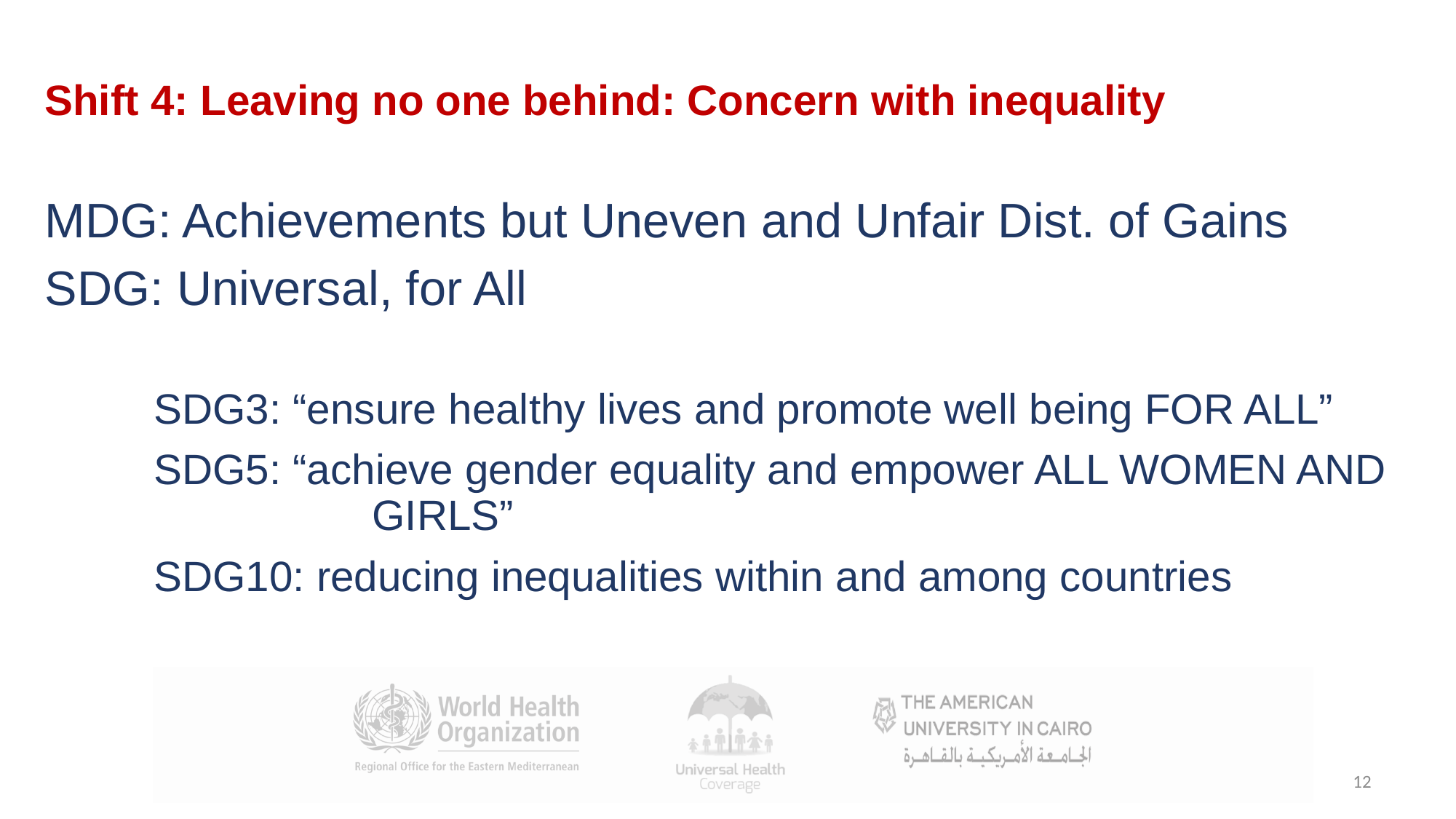

Shift 4: Leaving no one behind: Concern with inequality

MDG: Achievements but Uneven and Unfair Dist. of Gains
SDG: Universal, for All

	SDG3: “ensure healthy lives and promote well being FOR ALL”
	SDG5: “achieve gender equality and empower ALL WOMEN AND 			GIRLS”
	SDG10: reducing inequalities within and among countries

12